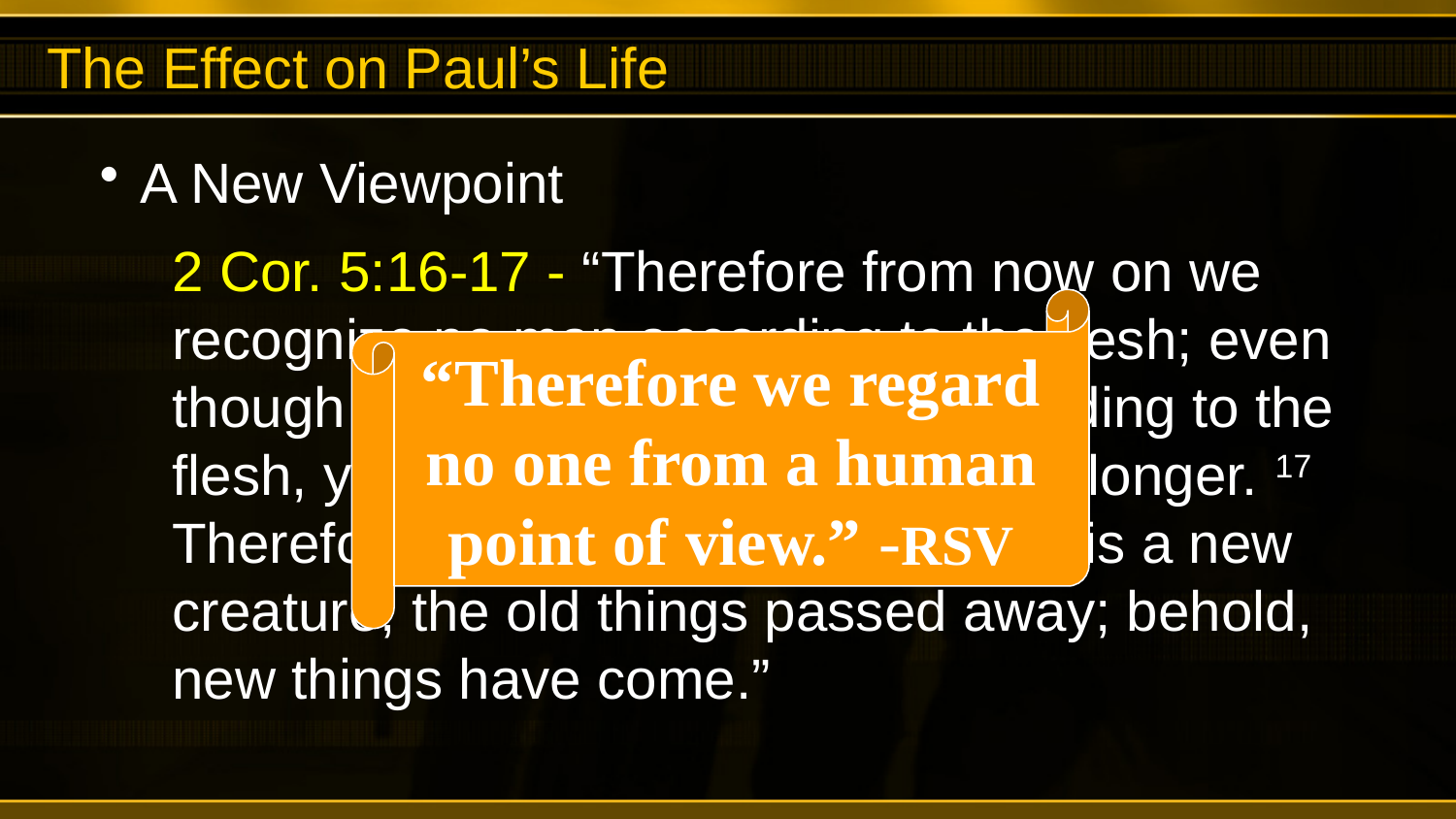

# The Effect on Paul’s Life
A New Viewpoint
2 Cor. 5:16-17 - “Therefore from now on we recognize no man according to the flesh; even though we have known Christ according to the flesh, yet now we know Him thus no longer. 17 Therefore if any man is in Christ, he is a new creature; the old things passed away; behold, new things have come.”
“Therefore we regard no one from a human point of view.” -RSV